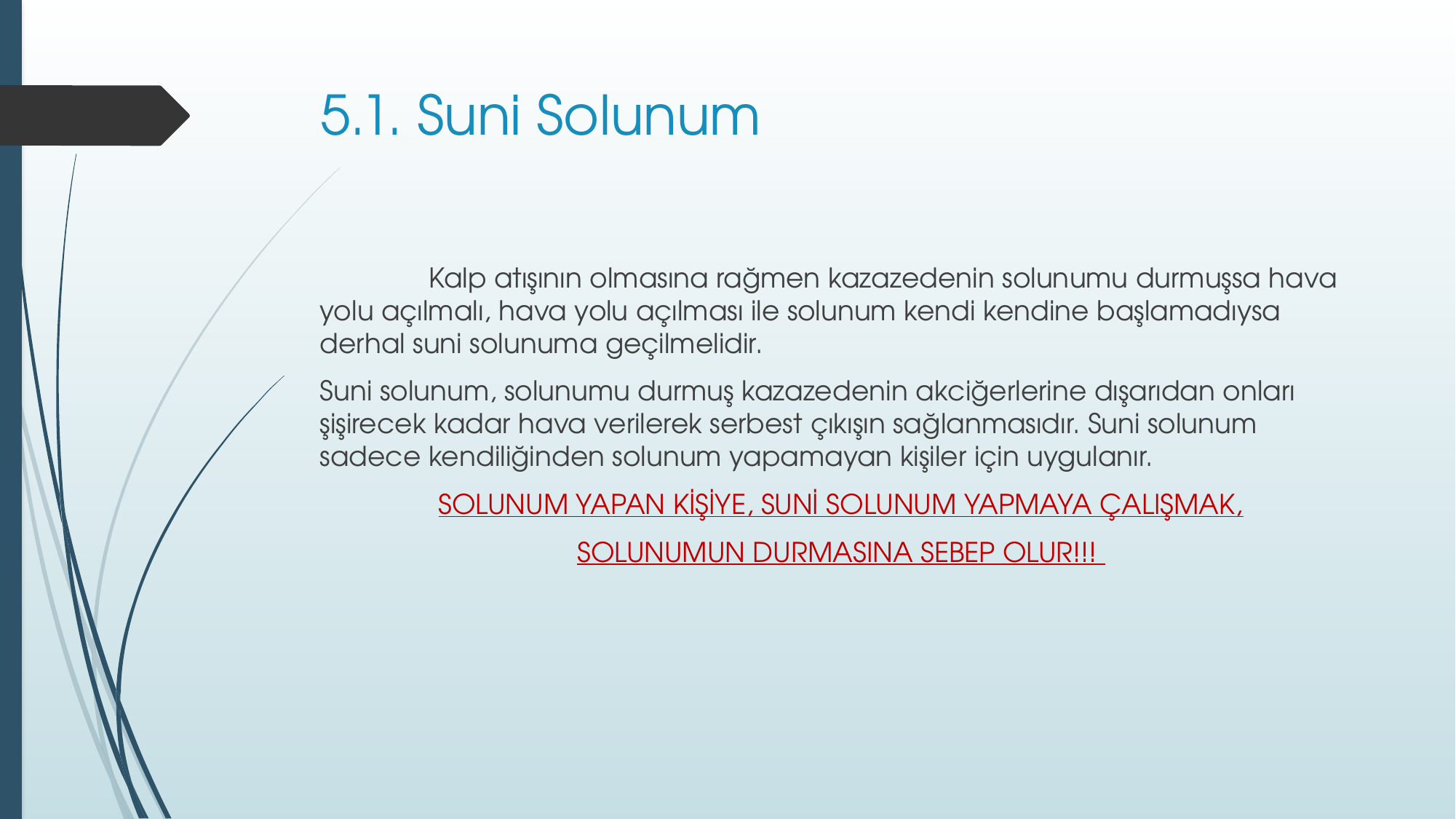

# 5.1. Suni Solunum
	Kalp atışının olmasına rağmen kazazedenin solunumu durmuşsa hava yolu açılmalı, hava yolu açılması ile solunum kendi kendine başlamadıysa derhal suni solunuma geçilmelidir.
Suni solunum, solunumu durmuş kazazedenin akciğerlerine dışarıdan onları şişirecek kadar hava verilerek serbest çıkışın sağlanmasıdır. Suni solunum sadece kendiliğinden solunum yapamayan kişiler için uygulanır.
SOLUNUM YAPAN KİŞİYE, SUNİ SOLUNUM YAPMAYA ÇALIŞMAK,
SOLUNUMUN DURMASINA SEBEP OLUR!!!